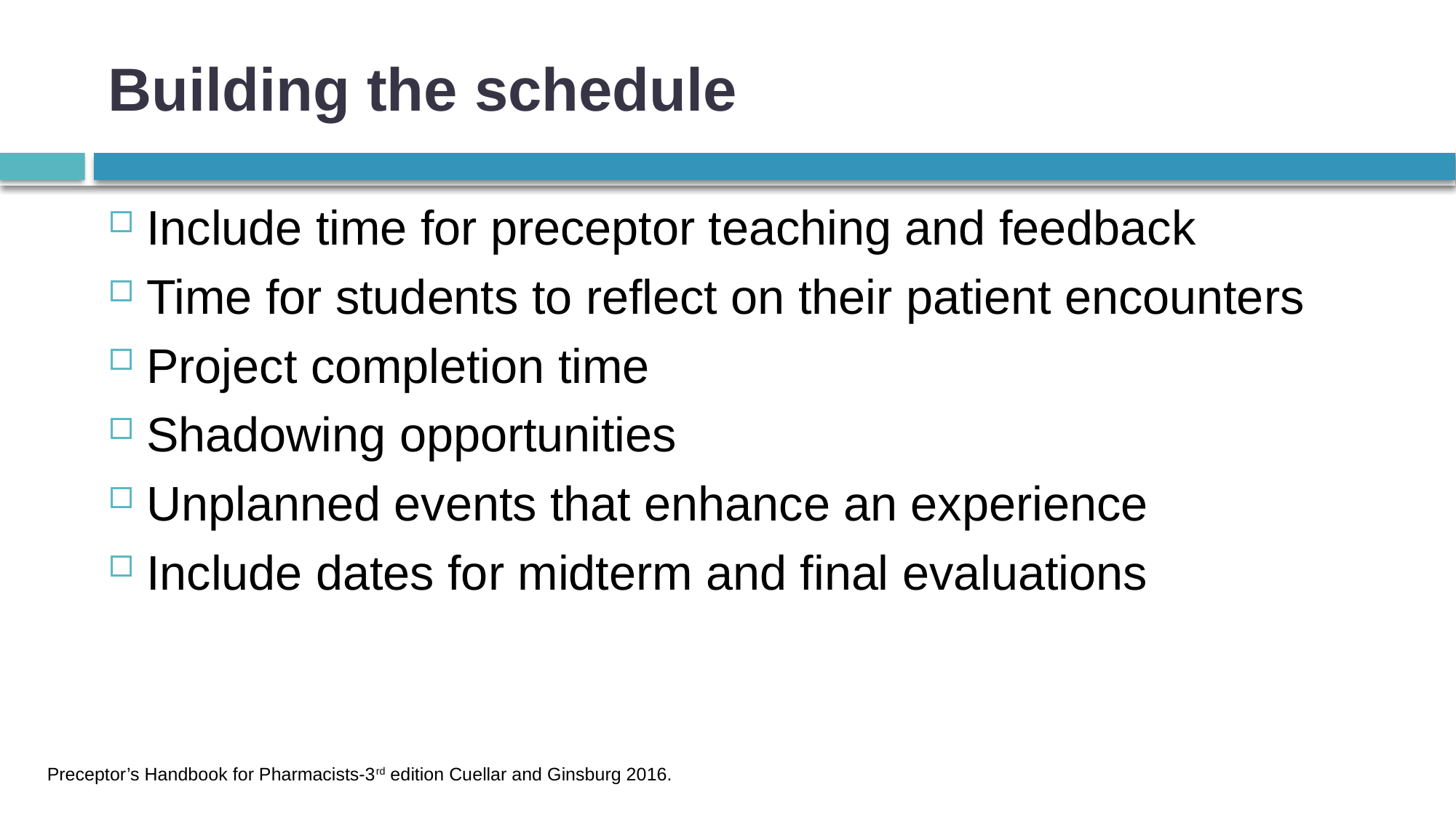

# Building the schedule
Include time for preceptor teaching and feedback
Time for students to reflect on their patient encounters
Project completion time
Shadowing opportunities
Unplanned events that enhance an experience
Include dates for midterm and final evaluations

Preceptor’s Handbook for Pharmacists-3rd edition Cuellar and Ginsburg 2016.